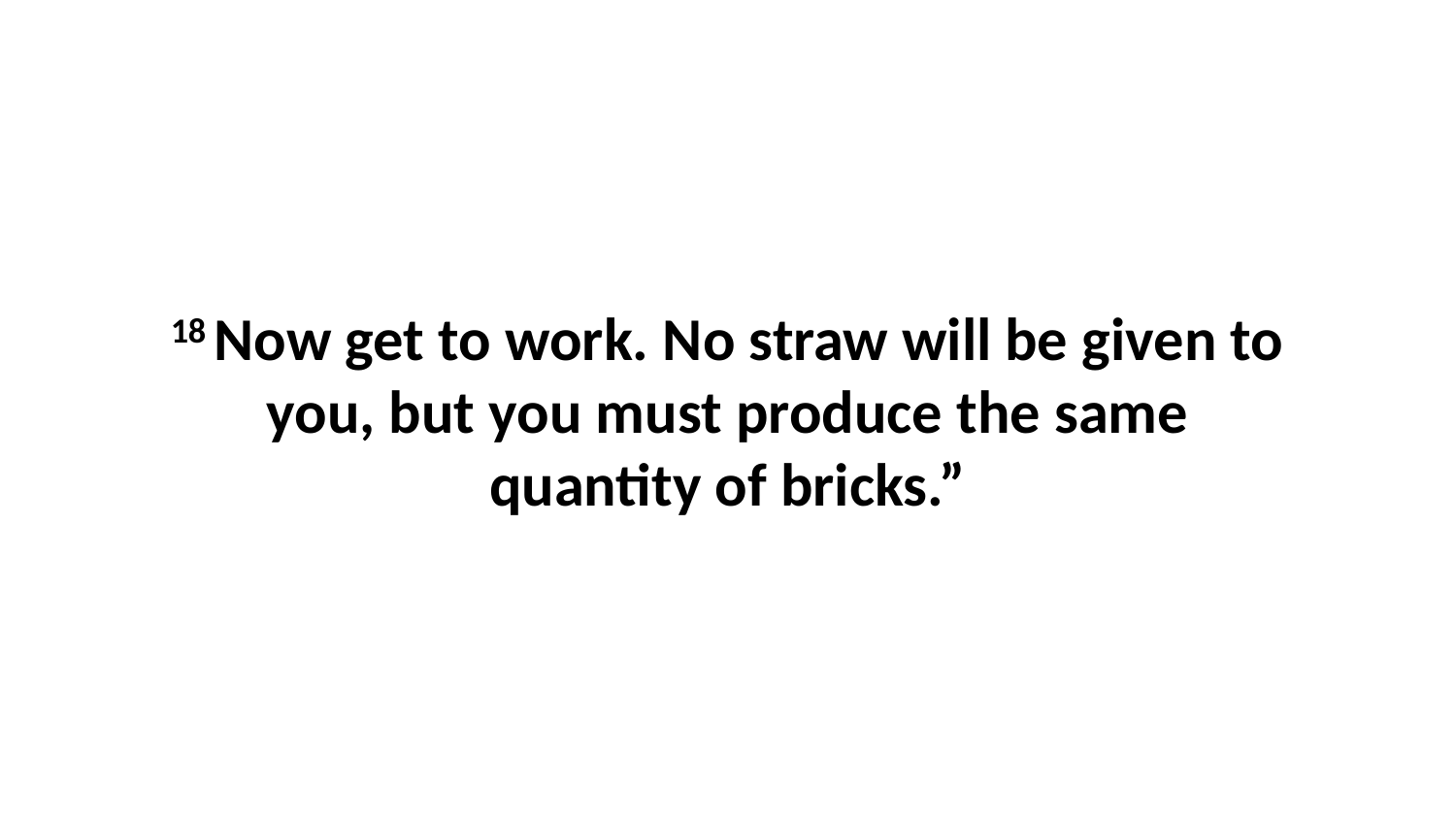

18 Now get to work. No straw will be given to you, but you must produce the same quantity of bricks.”